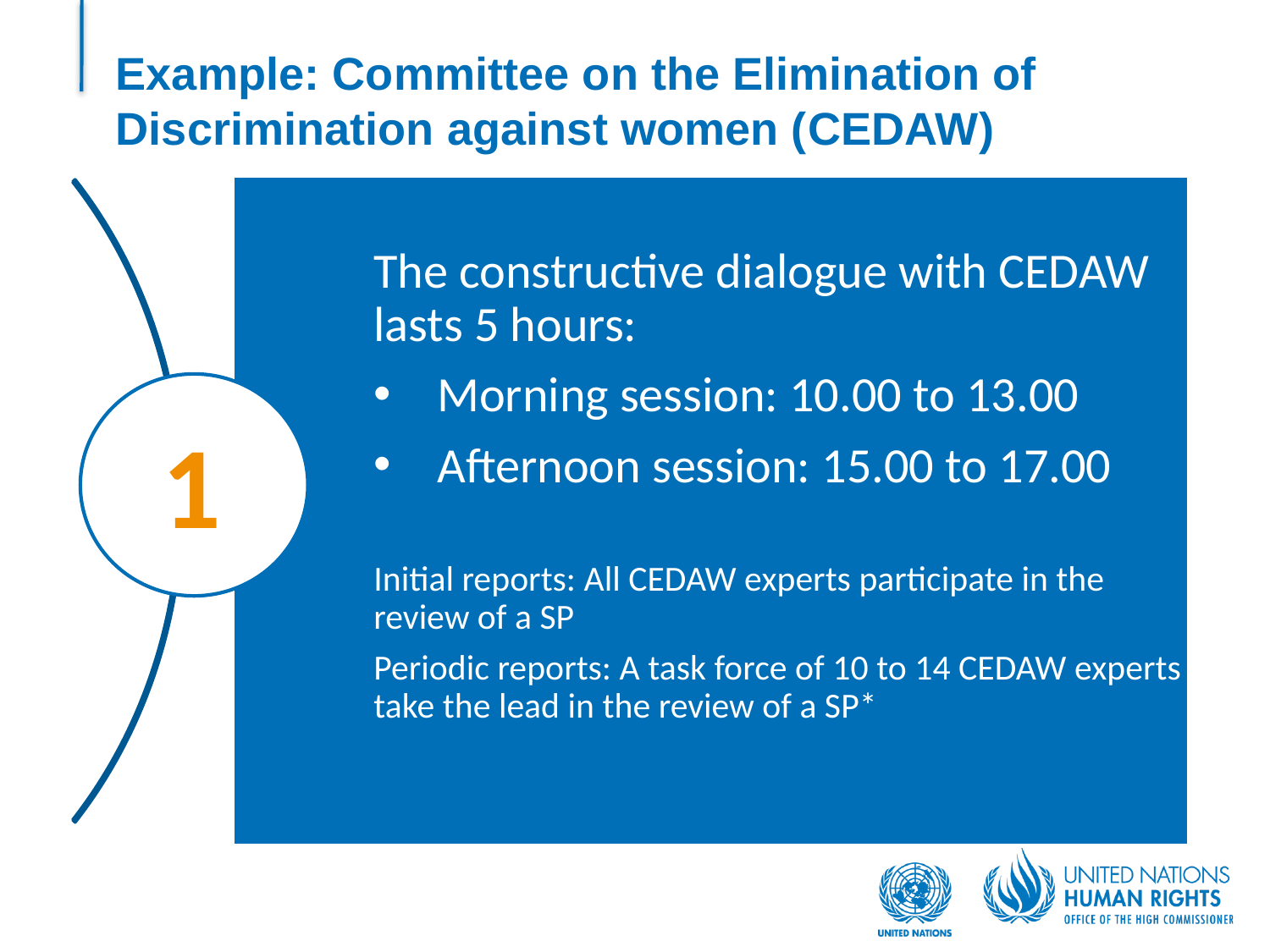

The constructive dialogue with CEDAW lasts 5 hours:
Morning session: 10.00 to 13.00
Afternoon session: 15.00 to 17.00

Initial reports: All CEDAW experts participate in the review of a SP
Periodic reports: A task force of 10 to 14 CEDAW experts take the lead in the review of a SP*

# Example: Committee on the Elimination of Discrimination against women (CEDAW)
1